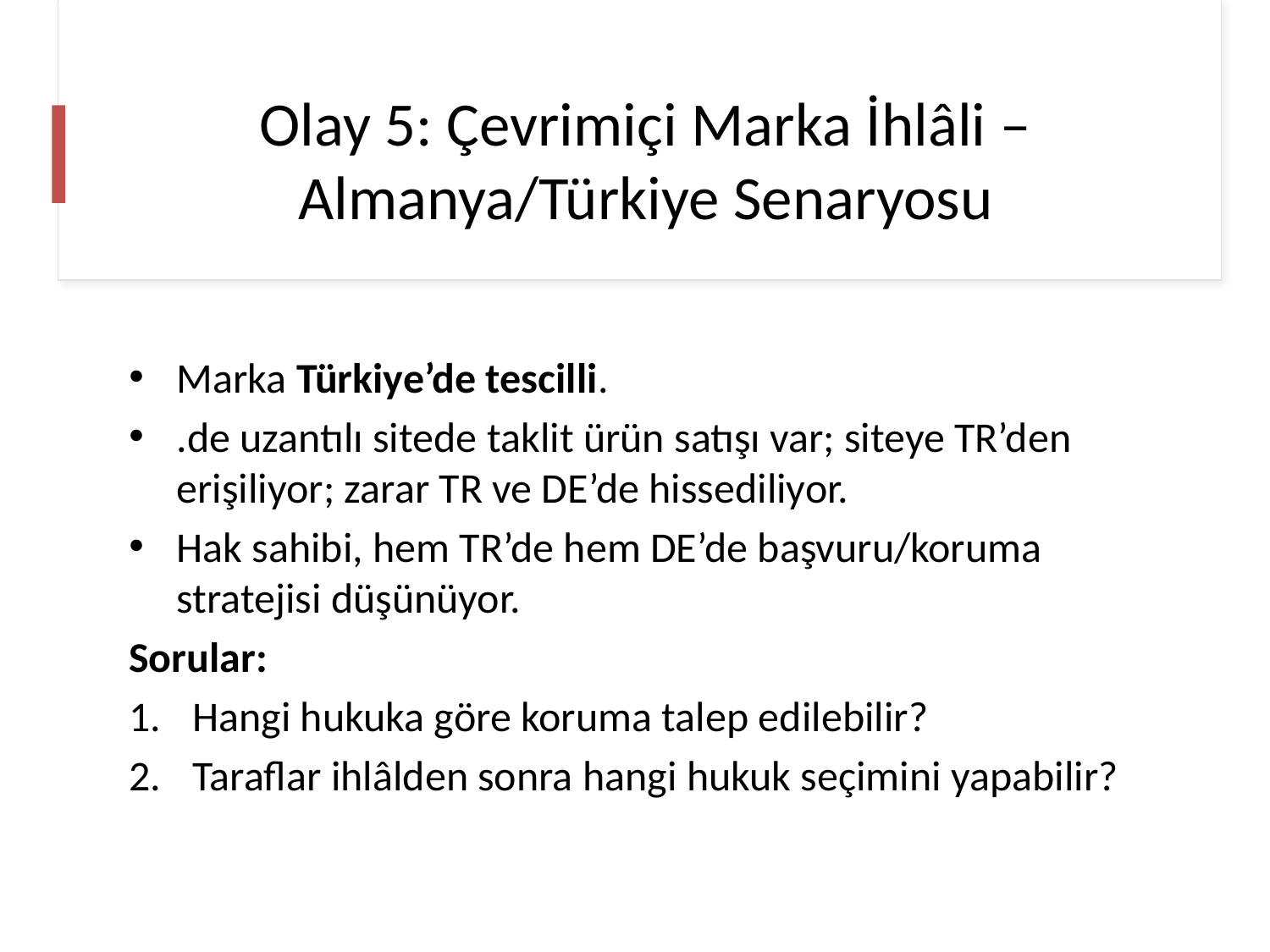

# Olay 5: Çevrimiçi Marka İhlâli – Almanya/Türkiye Senaryosu

Marka Türkiye’de tescilli.
.de uzantılı sitede taklit ürün satışı var; siteye TR’den erişiliyor; zarar TR ve DE’de hissediliyor.
Hak sahibi, hem TR’de hem DE’de başvuru/koruma stratejisi düşünüyor.
Sorular:
Hangi hukuka göre koruma talep edilebilir?
Taraflar ihlâlden sonra hangi hukuk seçimini yapabilir?